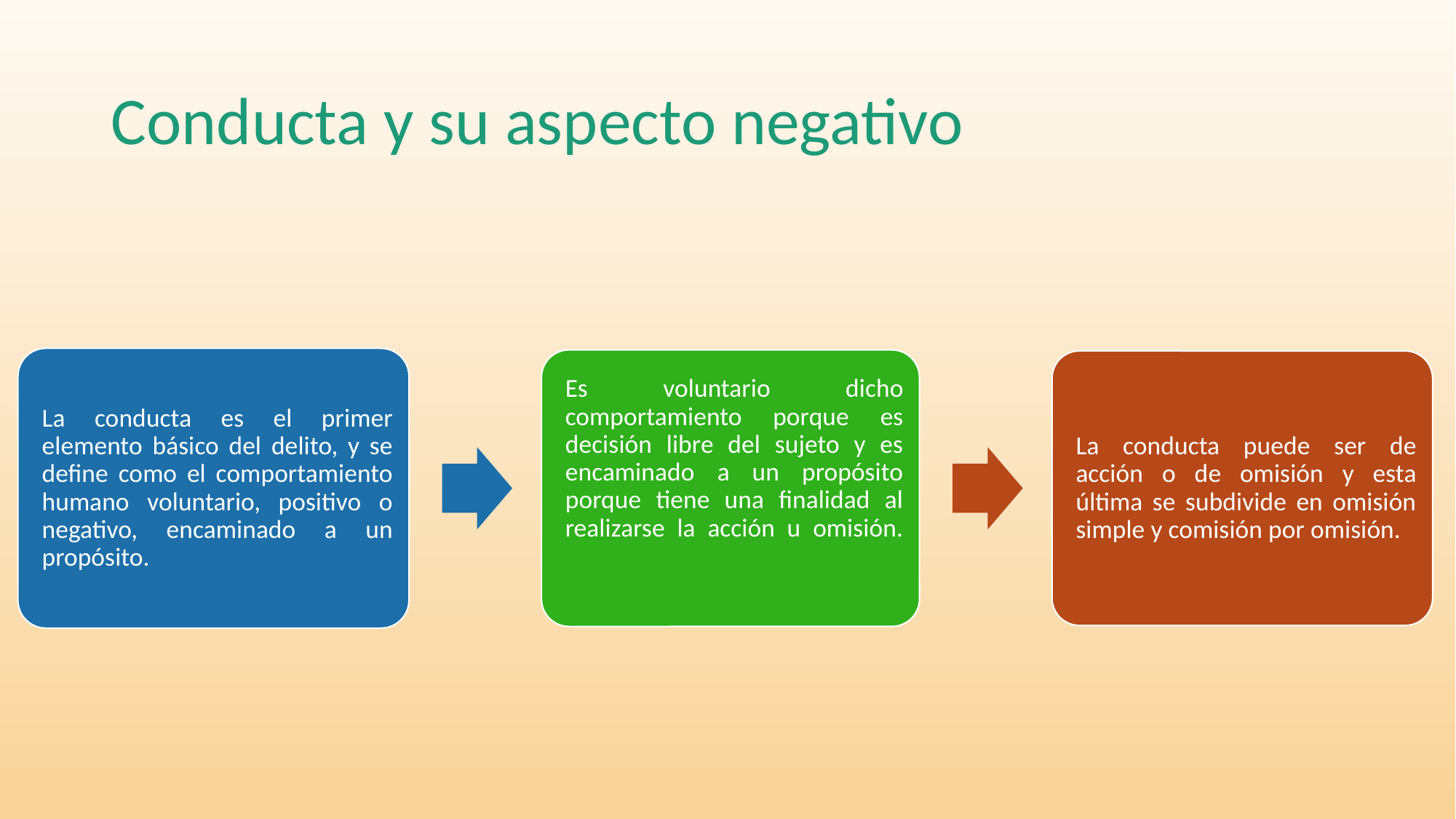

# Conducta y su aspecto negativo
La conducta es el primer elemento básico del delito, y se define como el comportamiento humano voluntario, positivo o negativo, encaminado a un propósito.

Es voluntario dicho comportamiento porque es decisión libre del sujeto y es encaminado a un propósito porque tiene una finalidad al realizarse la acción u omisión.

La conducta puede ser de acción o de omisión y esta última se subdivide en omisión simple y comisión por omisión.